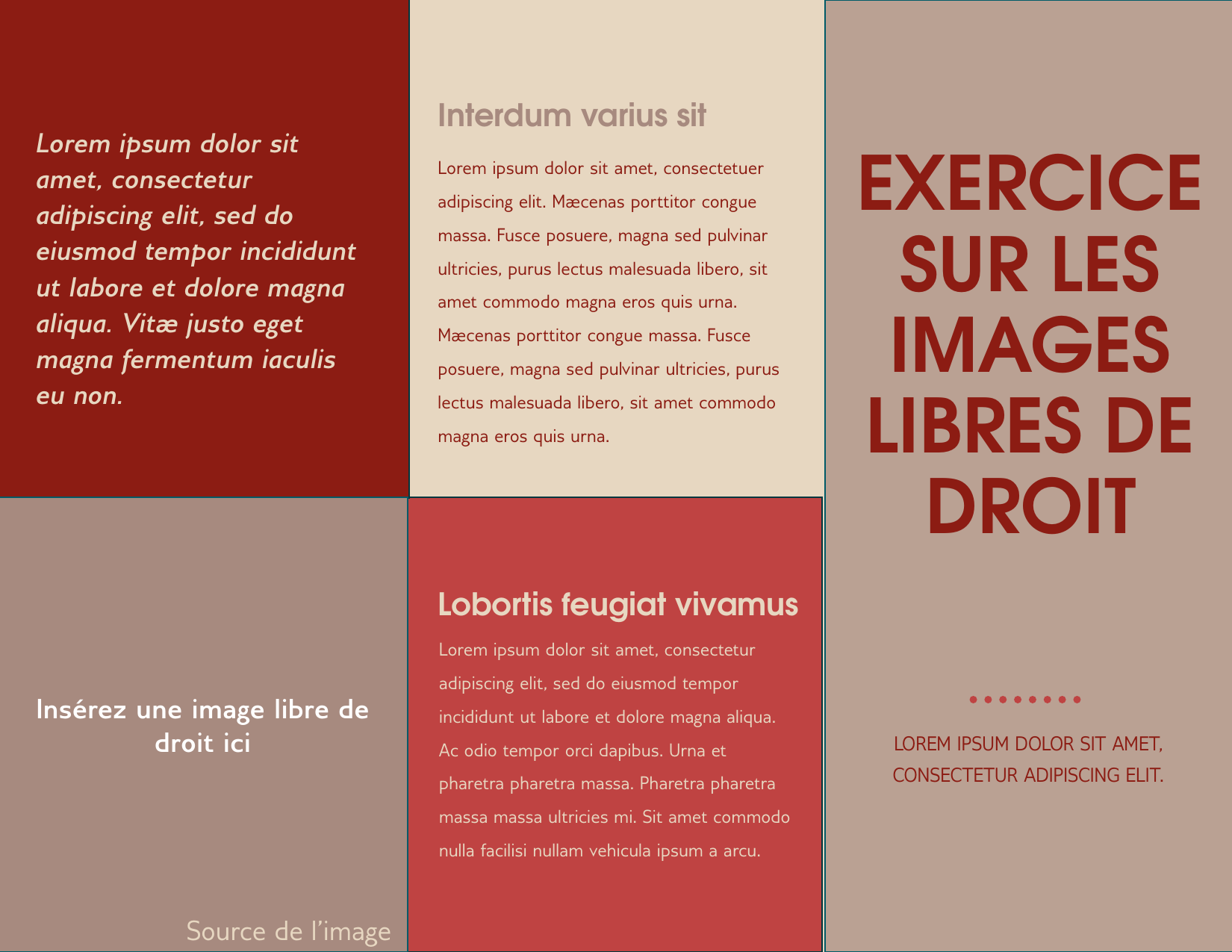

# Interdum varius sit
Lorem ipsum dolor sit amet, consectetur adipiscing elit, sed do eiusmod tempor incididunt ut labore et dolore magna aliqua. Vitae justo eget magna fermentum iaculis eu non.
Lorem ipsum dolor sit amet, consectetuer adipiscing elit. Maecenas porttitor congue massa. Fusce posuere, magna sed pulvinar ultricies, purus lectus malesuada libero, sit amet commodo magna eros quis urna.
Maecenas porttitor congue massa. Fusce posuere, magna sed pulvinar ultricies, purus lectus malesuada libero, sit amet commodo magna eros quis urna.
Exercice sur les images libres de droit
Insérez une image libre de droit ici

Lobortis feugiat vivamus
Lorem ipsum dolor sit amet, consectetur adipiscing elit, sed do eiusmod tempor incididunt ut labore et dolore magna aliqua. Ac odio tempor orci dapibus. Urna et pharetra pharetra massa. Pharetra pharetra massa massa ultricies mi. Sit amet commodo nulla facilisi nullam vehicula ipsum a arcu.
Lorem ipsum dolor sit amet, consectetur adipiscing elit.
Source de l’image